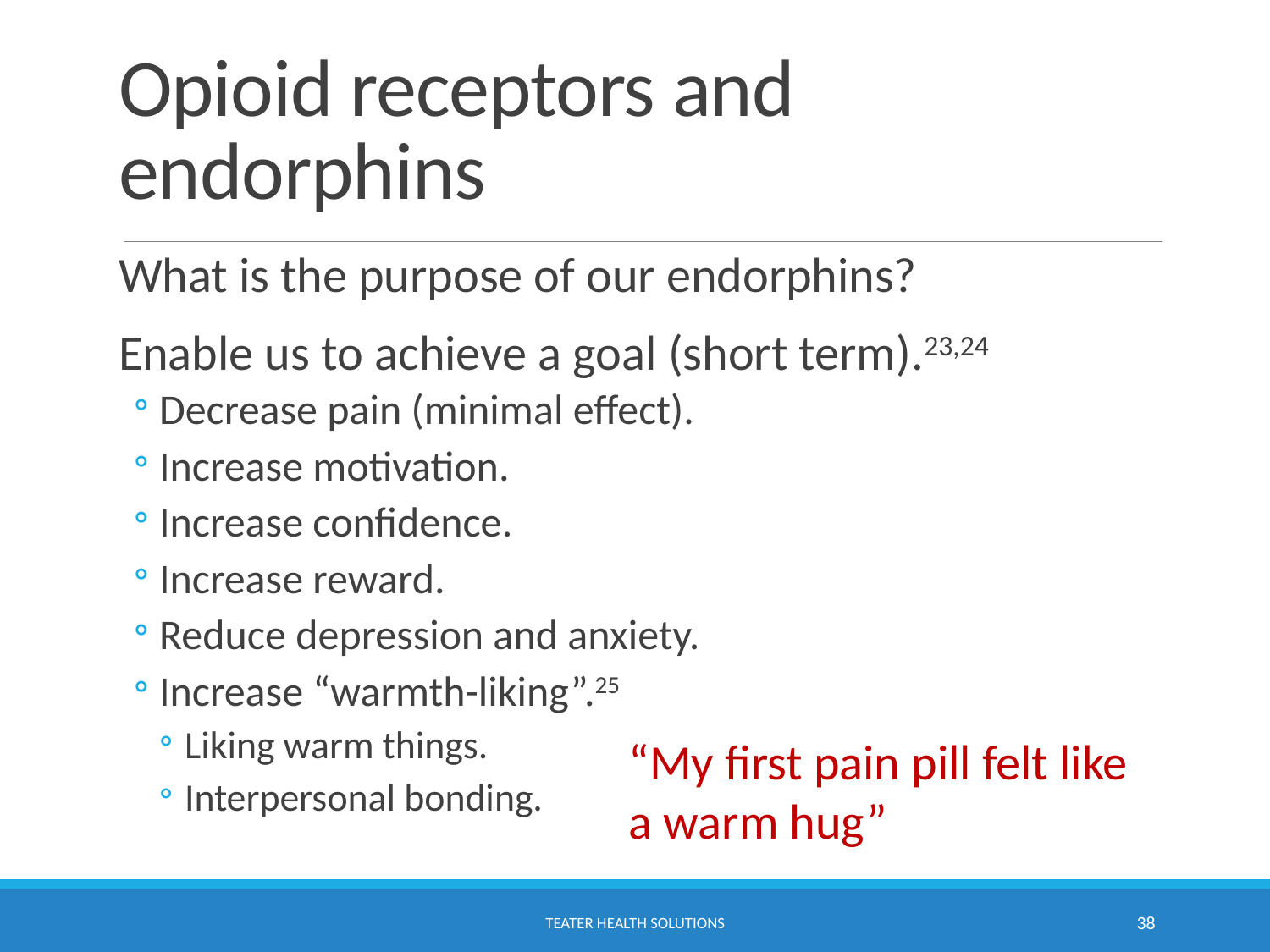

# Opioid receptors and endorphins
What is the purpose of our endorphins?
Enable us to achieve a goal (short term).23,24
Decrease pain (minimal effect).
Increase motivation.
Increase confidence.
Increase reward.
Reduce depression and anxiety.
Increase “warmth-liking”.25
Liking warm things.
Interpersonal bonding.
“My first pain pill felt like a warm hug”
TEATER HEALTH SOLUTIONS
38